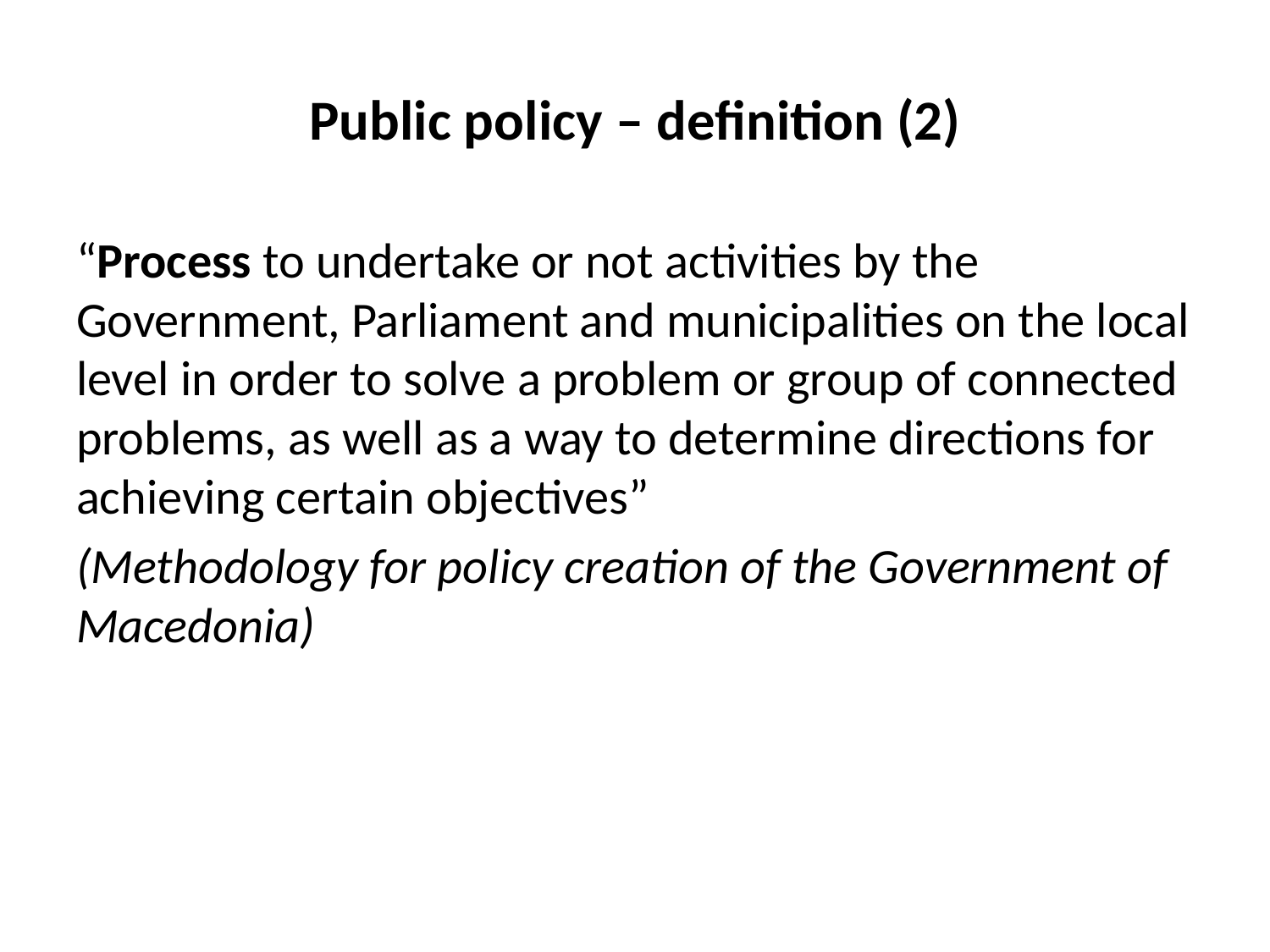

# Public policy – definition (2)
“Process to undertake or not activities by the Government, Parliament and municipalities on the local level in order to solve a problem or group of connected problems, as well as a way to determine directions for achieving certain objectives”
(Methodology for policy creation of the Government of Macedonia)